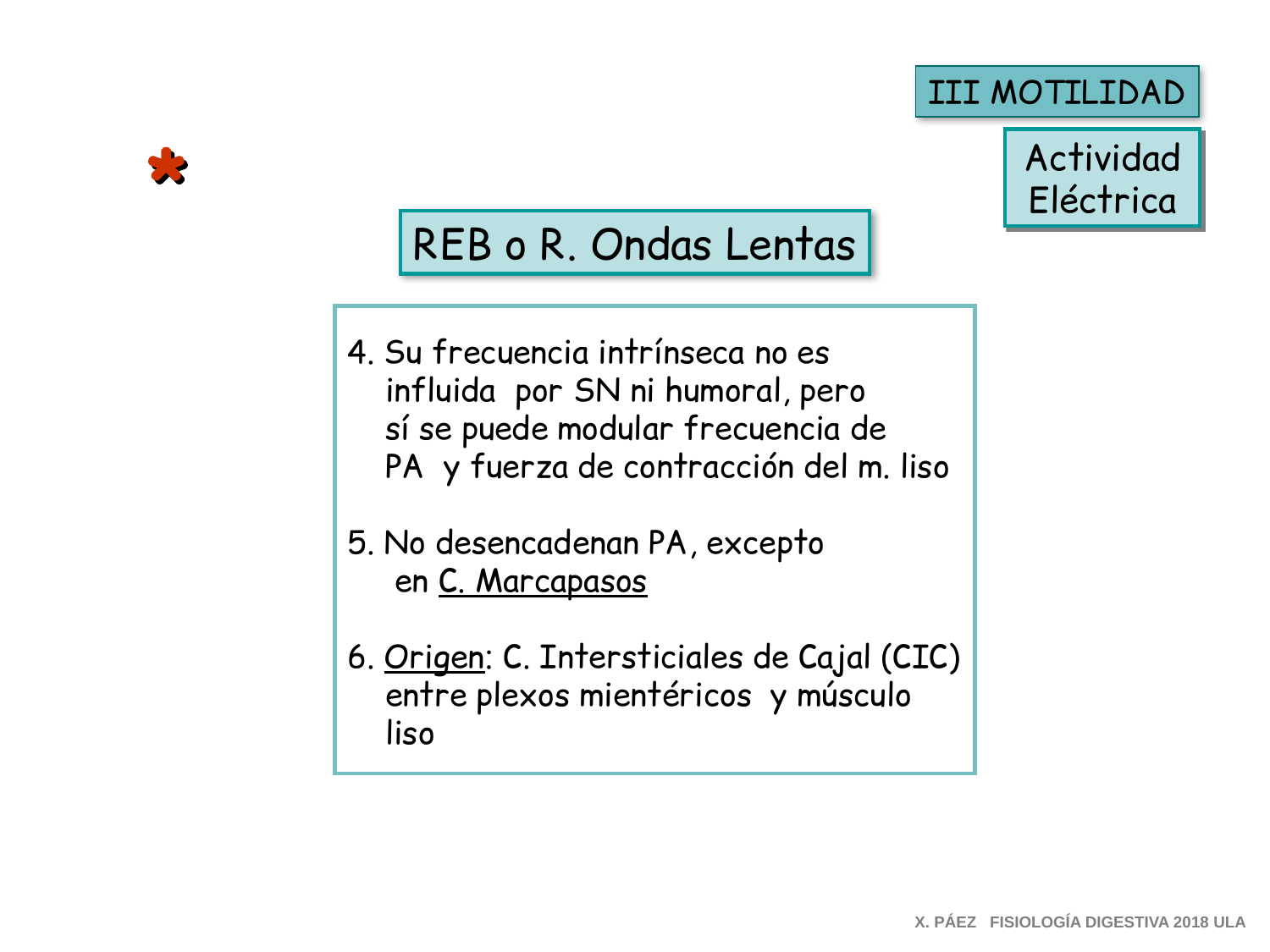

III MOTILIDAD
*
Actividad Eléctrica
REB o R. Ondas Lentas

4. Su frecuencia intrínseca no es
    influida  por SN ni humoral, pero
    sí se puede modular frecuencia de
    PA  y fuerza de contracción del m. liso

No desencadenan PA, excepto
     en C. Marcapasos

6. Origen: C. Intersticiales de Cajal (CIC)
    entre plexos mientéricos  y músculo
    liso

X. PÁEZ   FISIOLOGÍA DIGESTIVA 2018 ULA